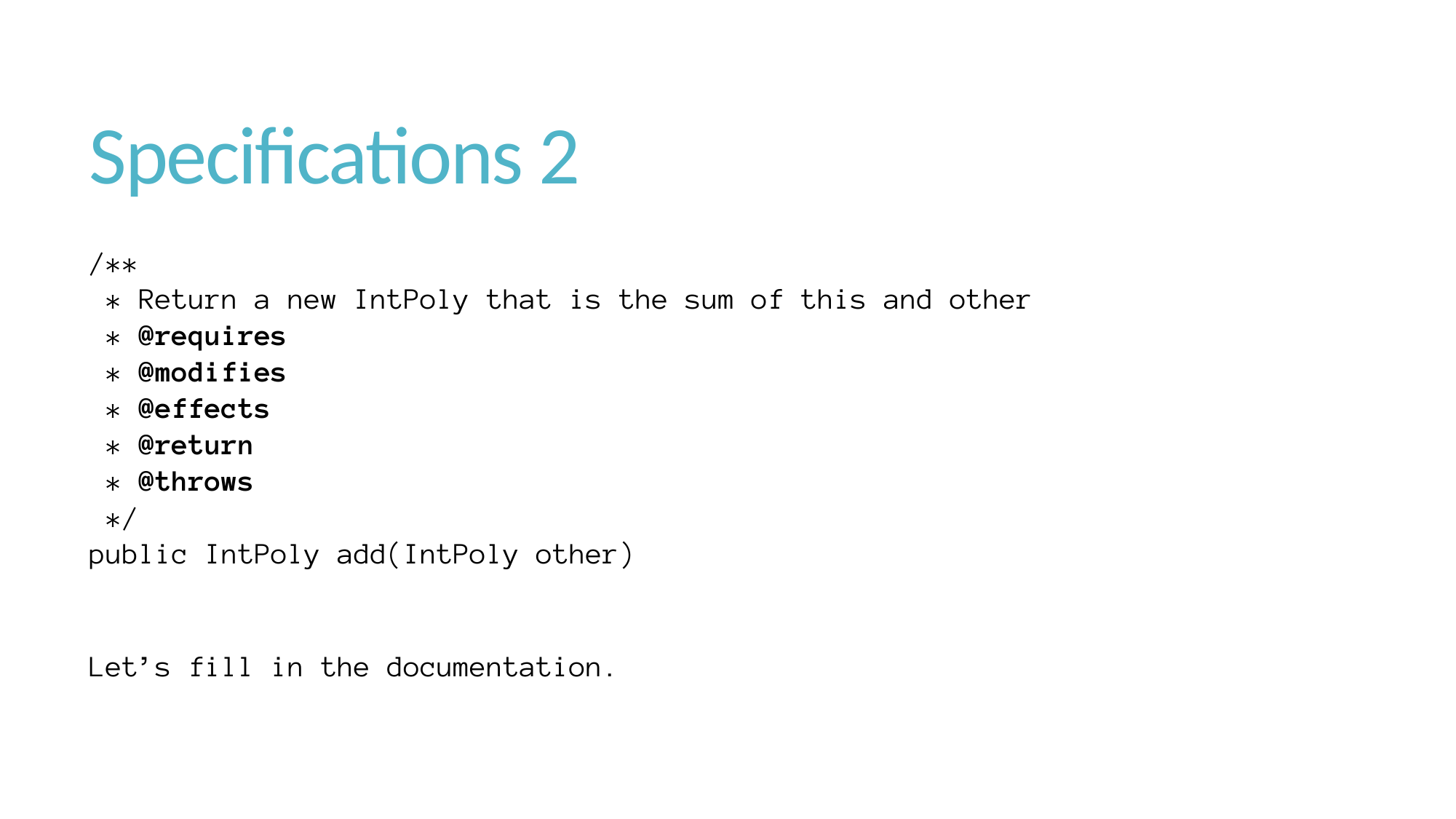

# Specifications 2
/**
 * Return a new IntPoly that is the sum of this and other
 * @requires
 * @modifies
 * @effects
 * @return
 * @throws
 */
public IntPoly add(IntPoly other)

Let’s fill in the documentation.